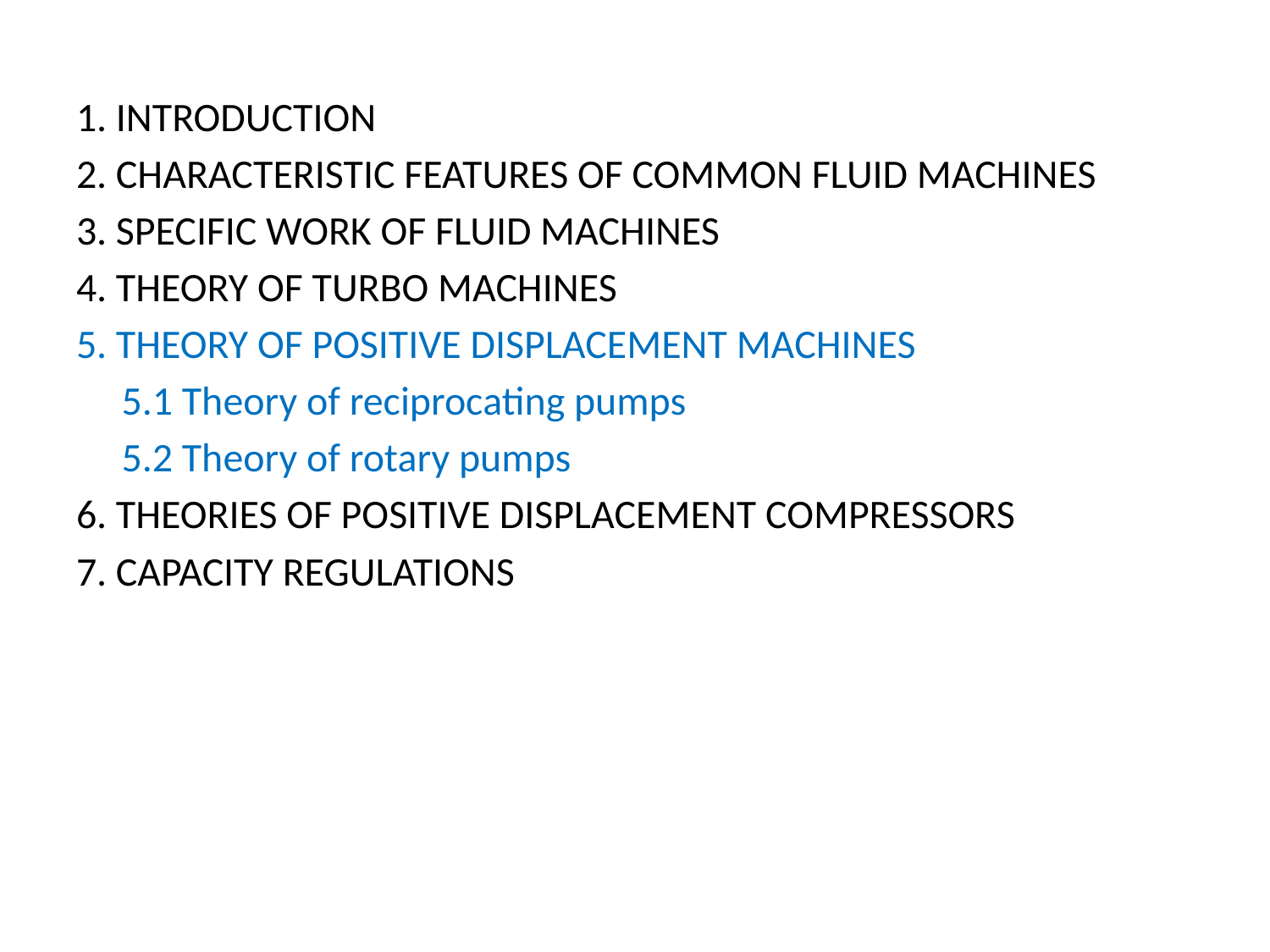

1. INTRODUCTION
2. CHARACTERISTIC FEATURES OF COMMON FLUID MACHINES
3. SPECIFIC WORK OF FLUID MACHINES
4. THEORY OF TURBO MACHINES
5. THEORY OF POSITIVE DISPLACEMENT MACHINES
     5.1 Theory of reciprocating pumps
     5.2 Theory of rotary pumps
6. THEORIES OF POSITIVE DISPLACEMENT COMPRESSORS
7. CAPACITY REGULATIONS